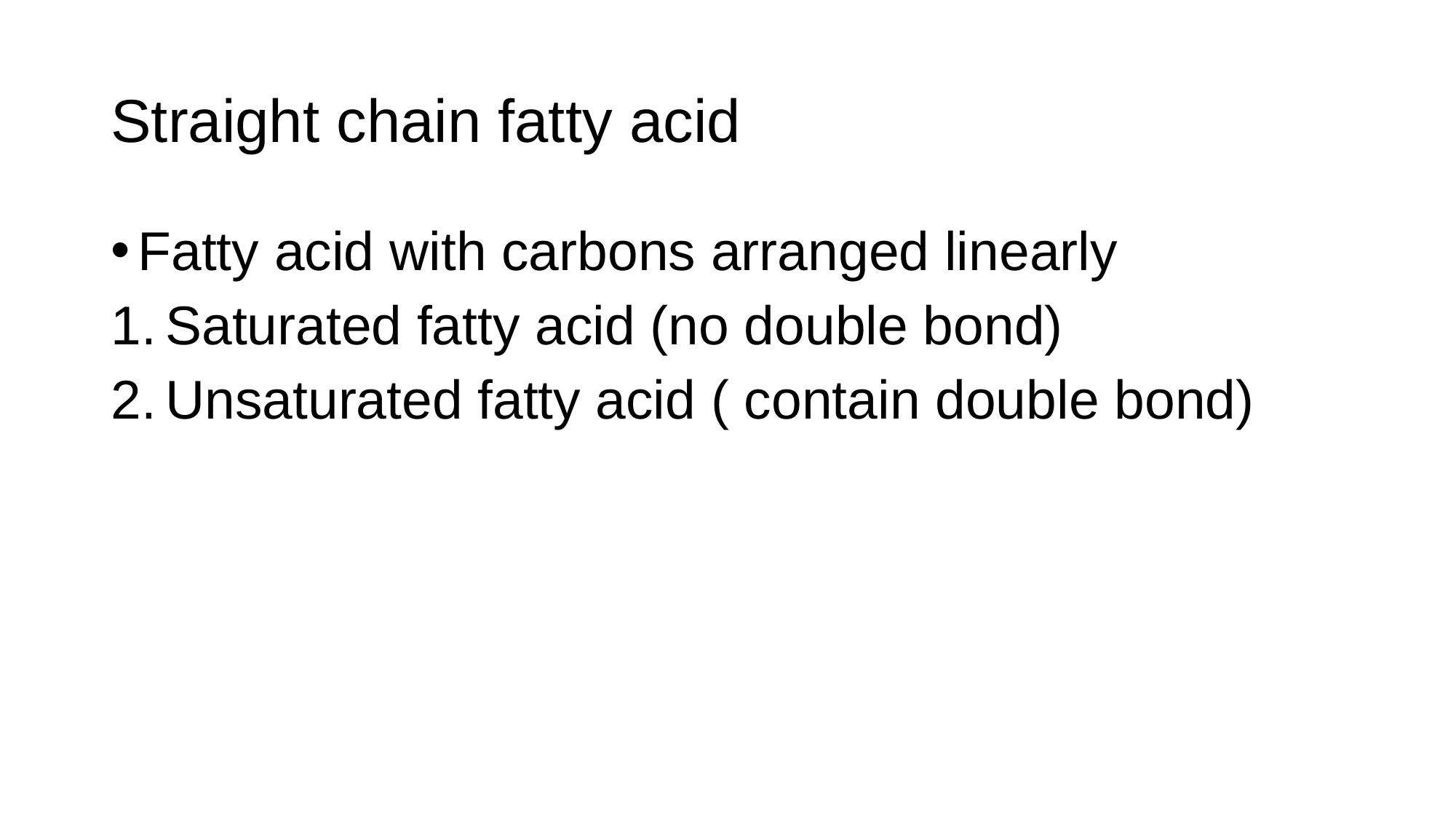

# Straight chain fatty acid
Fatty acid with carbons arranged linearly
Saturated fatty acid (no double bond)
Unsaturated fatty acid ( contain double bond)